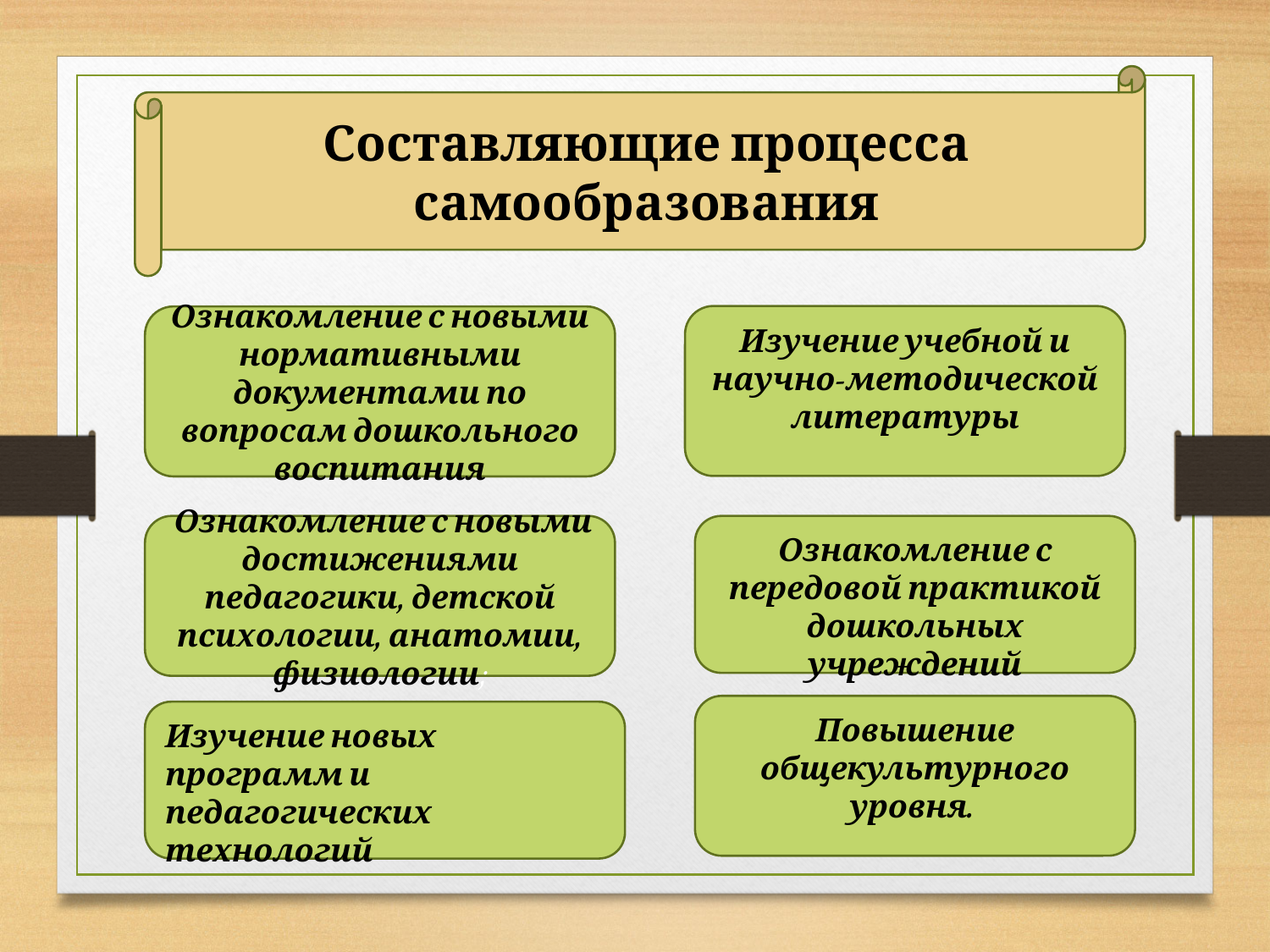

Составляющие процесса самообразования
:
Изучение учебной и научно-методической литературы
Ознакомление с новыми нормативными документами по вопросам дошкольного воспитания

 Ознакомление с новыми достижениями педагогики, детской психологии, анатомии, физиологии;
Ознакомление с передовой практикой дошкольных учреждений
Повышение общекультурного уровня.
Изучение новых программ и педагогических технологий